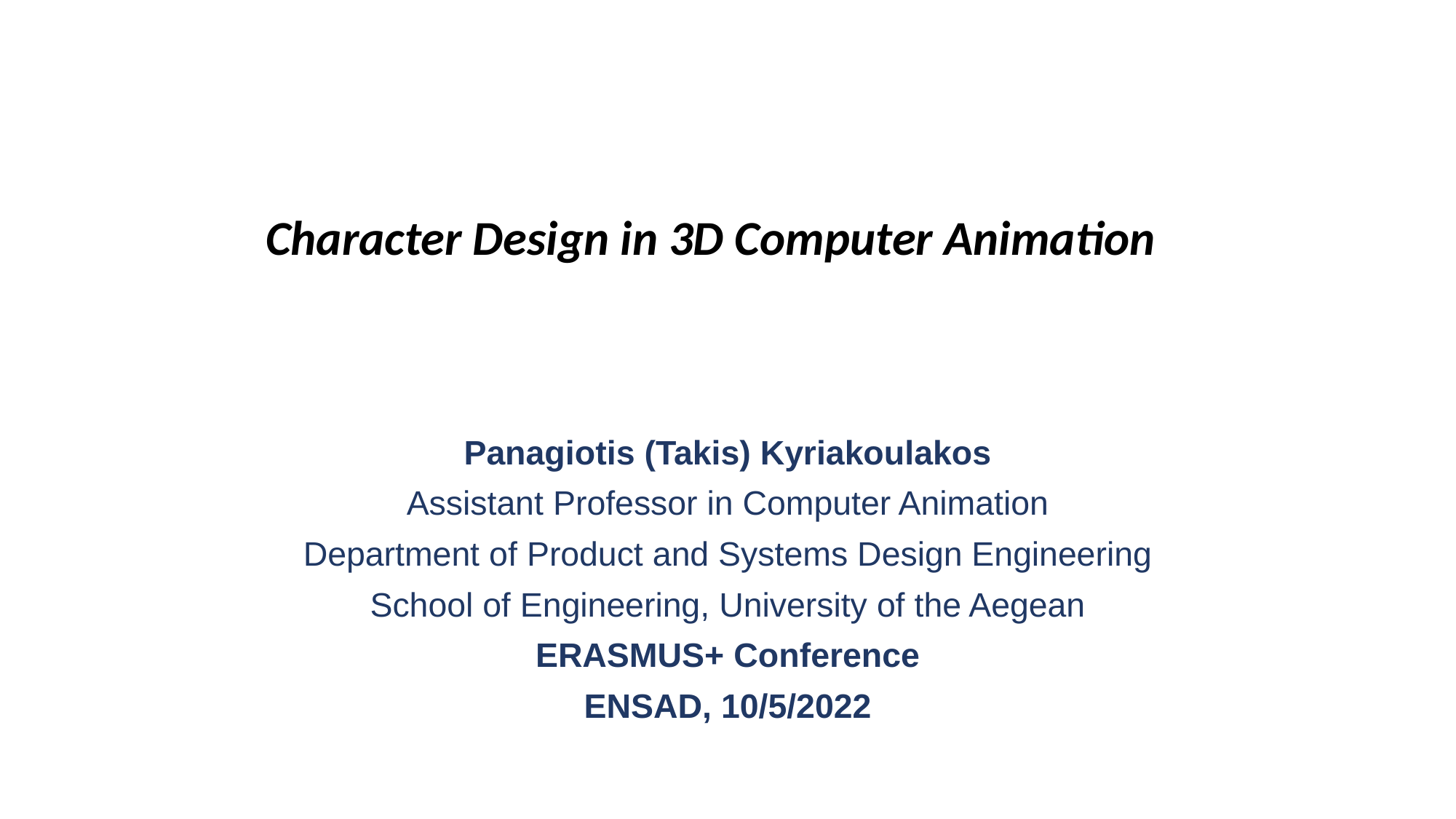

# Character Design in 3D Computer Animation
Panagiotis (Takis) Kyriakoulakos
Assistant Professor in Computer Animation
Department of Product and Systems Design Engineering
School of Engineering, University of the Aegean
ERASMUS+ Conference
ENSAD, 10/5/2022